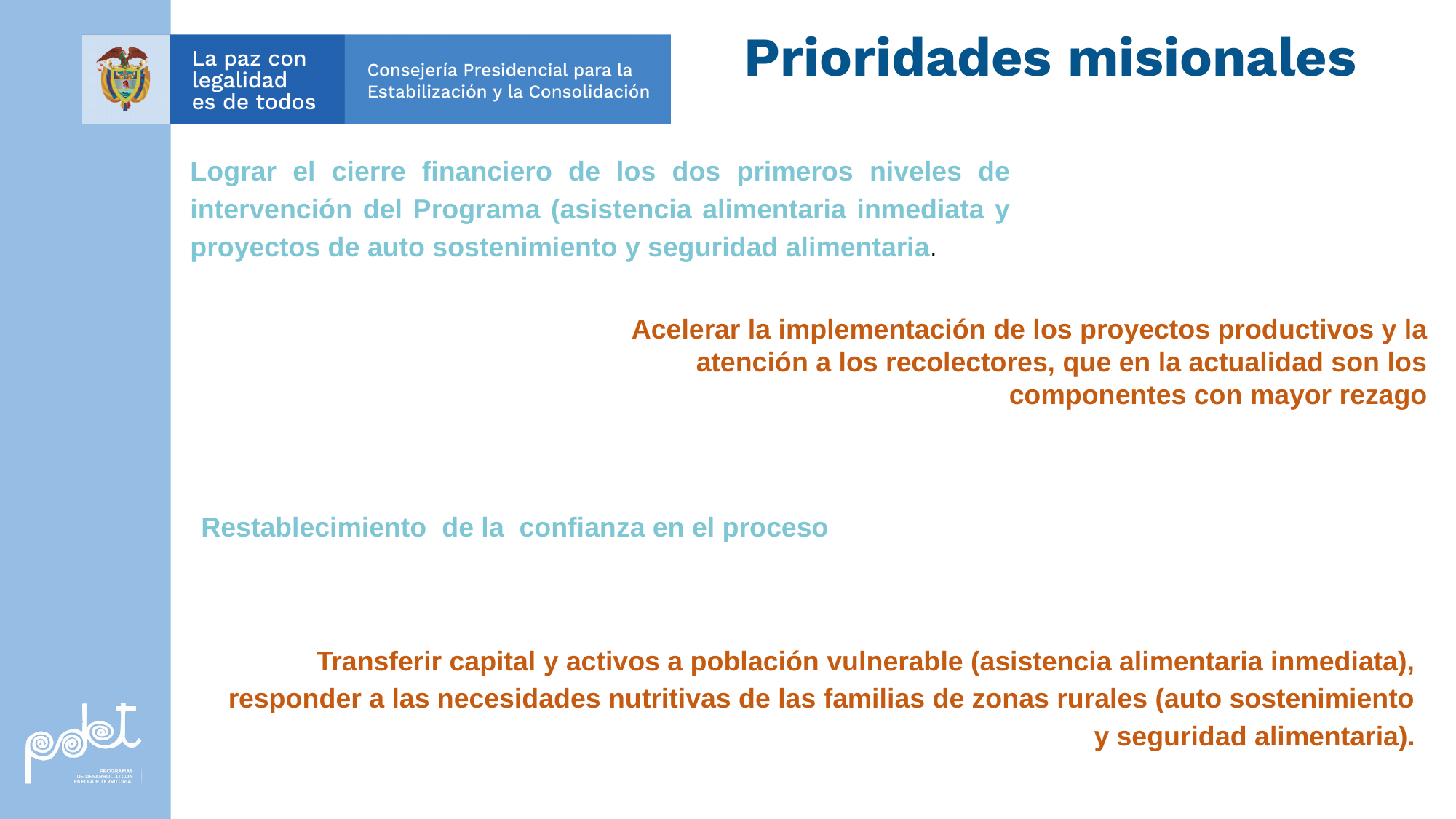

Prioridades misionales
Lograr el cierre financiero de los dos primeros niveles de intervención del Programa (asistencia alimentaria inmediata y proyectos de auto sostenimiento y seguridad alimentaria.

Acelerar la implementación de los proyectos productivos y la atención a los recolectores, que en la actualidad son los componentes con mayor rezago
Restablecimiento  de la  confianza en el proceso
Transferir capital y activos a población vulnerable (asistencia alimentaria inmediata), responder a las necesidades nutritivas de las familias de zonas rurales (auto sostenimiento y seguridad alimentaria).